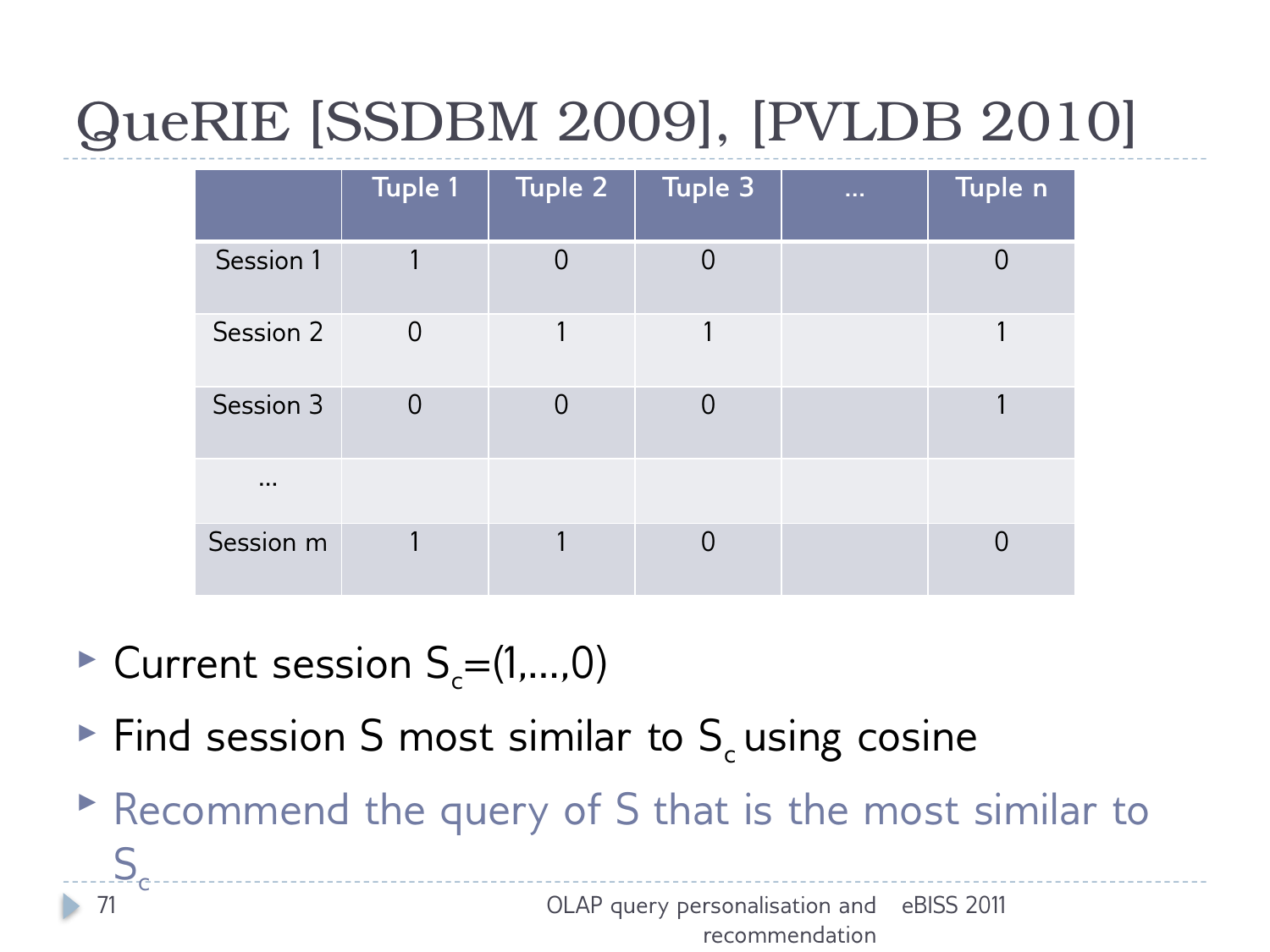

# QueRIE [SSDBM 2009], [PVLDB 2010]
|  | Tuple 1 | Tuple 2 | Tuple 3 | … | Tuple n |
| --- | --- | --- | --- | --- | --- |
| Session 1 | 1 | 0 | 0 |  | 0 |
| Session 2 | 0 | 1 | 1 |  | 1 |
| Session 3 | 0 | 0 | 0 |  | 1 |
| … |  |  |  |  |  |
| Session m | 1 | 1 | 0 |  | 0 |
Current session Sc=(1,…,0)
Find session S most similar to Sc using cosine
Recommend the query of S that is the most similar to Sc

71
OLAP query personalisation and recommendation
eBISS 2011